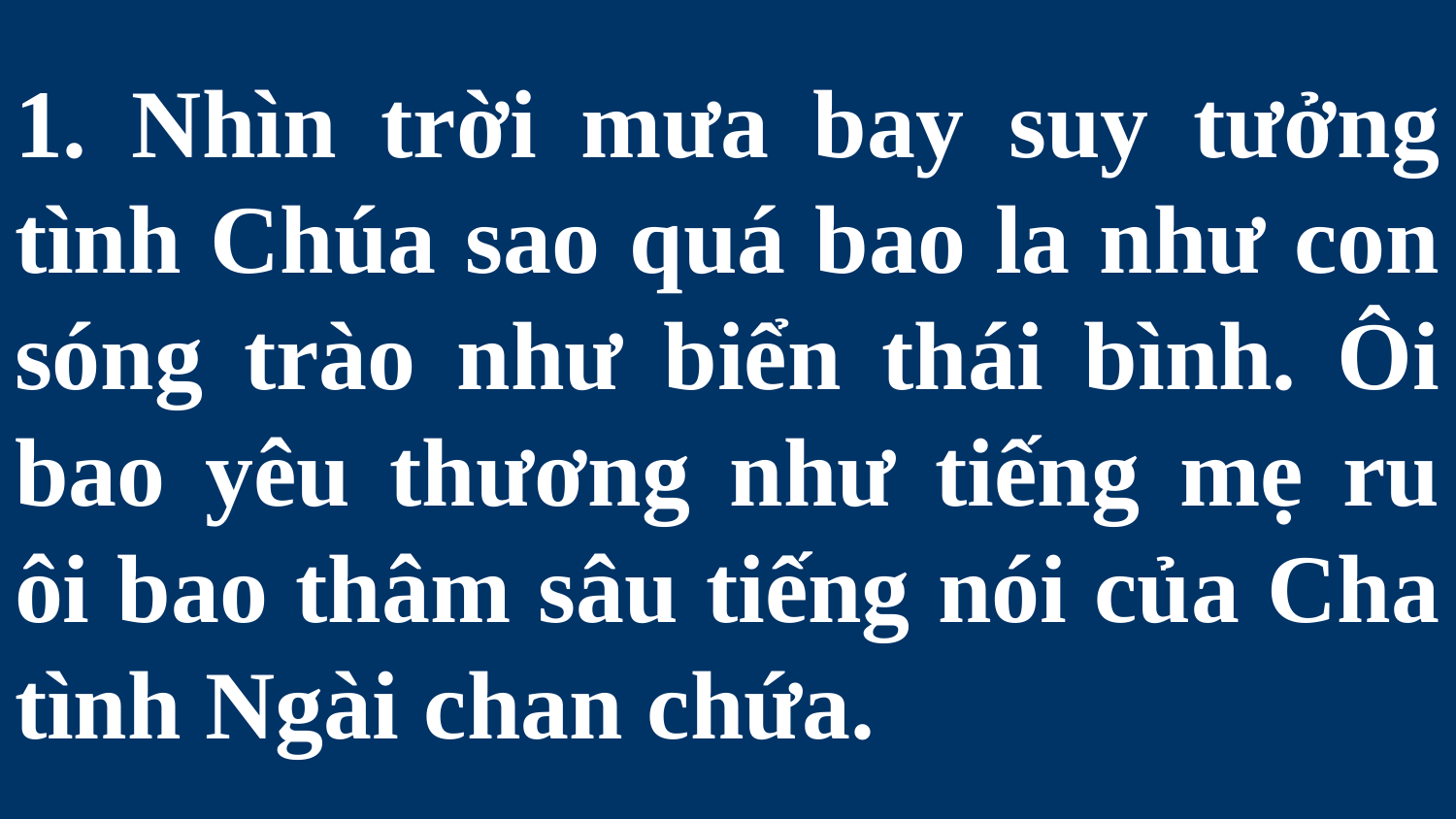

# 1. Nhìn trời mưa bay suy tưởng tình Chúa sao quá bao la như con sóng trào như biển thái bình. Ôi bao yêu thương như tiếng mẹ ru ôi bao thâm sâu tiếng nói của Cha tình Ngài chan chứa.